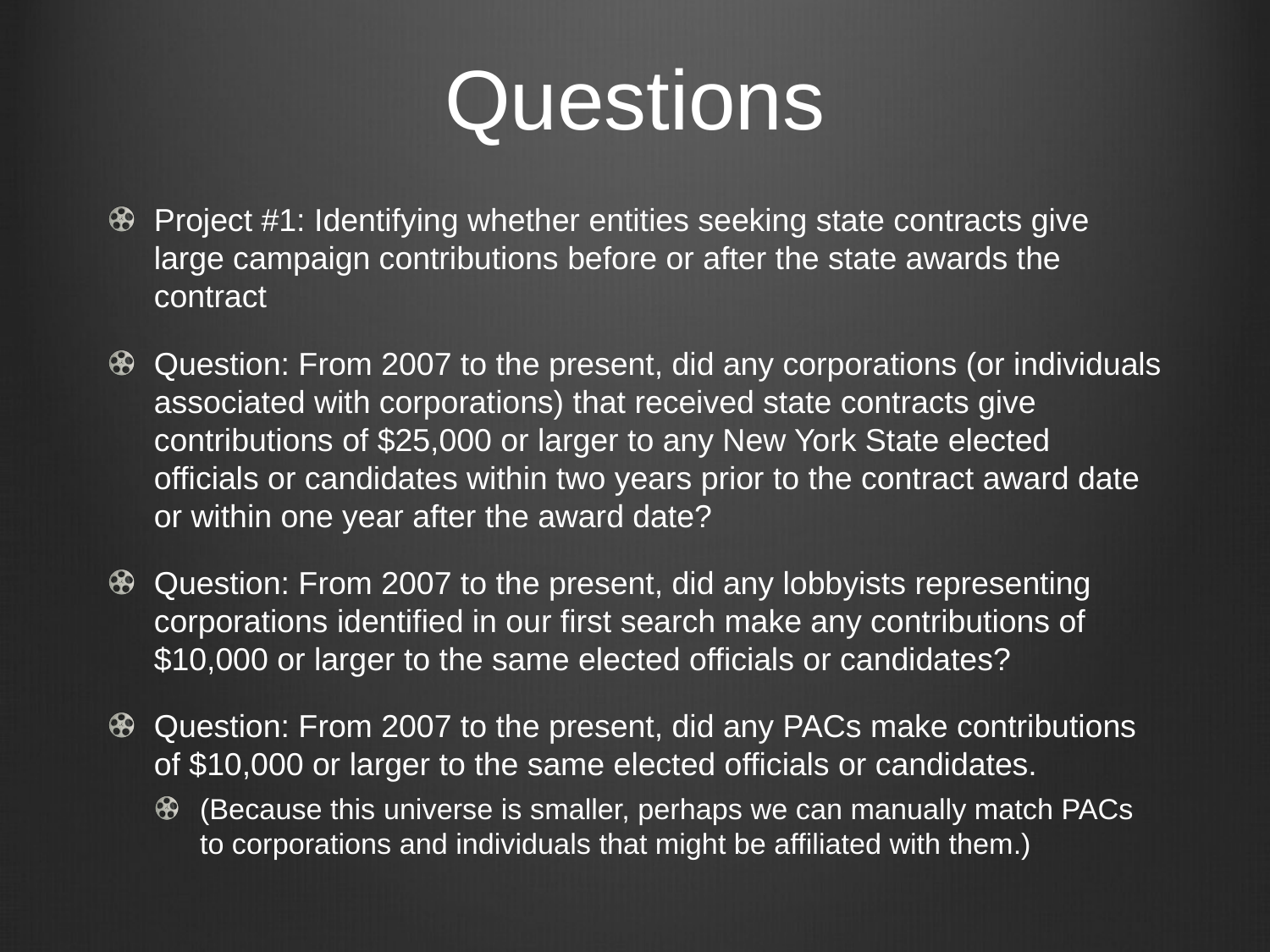

# Questions
Project #1: Identifying whether entities seeking state contracts give large campaign contributions before or after the state awards the contract
Question: From 2007 to the present, did any corporations (or individuals associated with corporations) that received state contracts give contributions of $25,000 or larger to any New York State elected officials or candidates within two years prior to the contract award date or within one year after the award date?
Question: From 2007 to the present, did any lobbyists representing corporations identified in our first search make any contributions of $10,000 or larger to the same elected officials or candidates?
Question: From 2007 to the present, did any PACs make contributions of $10,000 or larger to the same elected officials or candidates.
(Because this universe is smaller, perhaps we can manually match PACs to corporations and individuals that might be affiliated with them.)